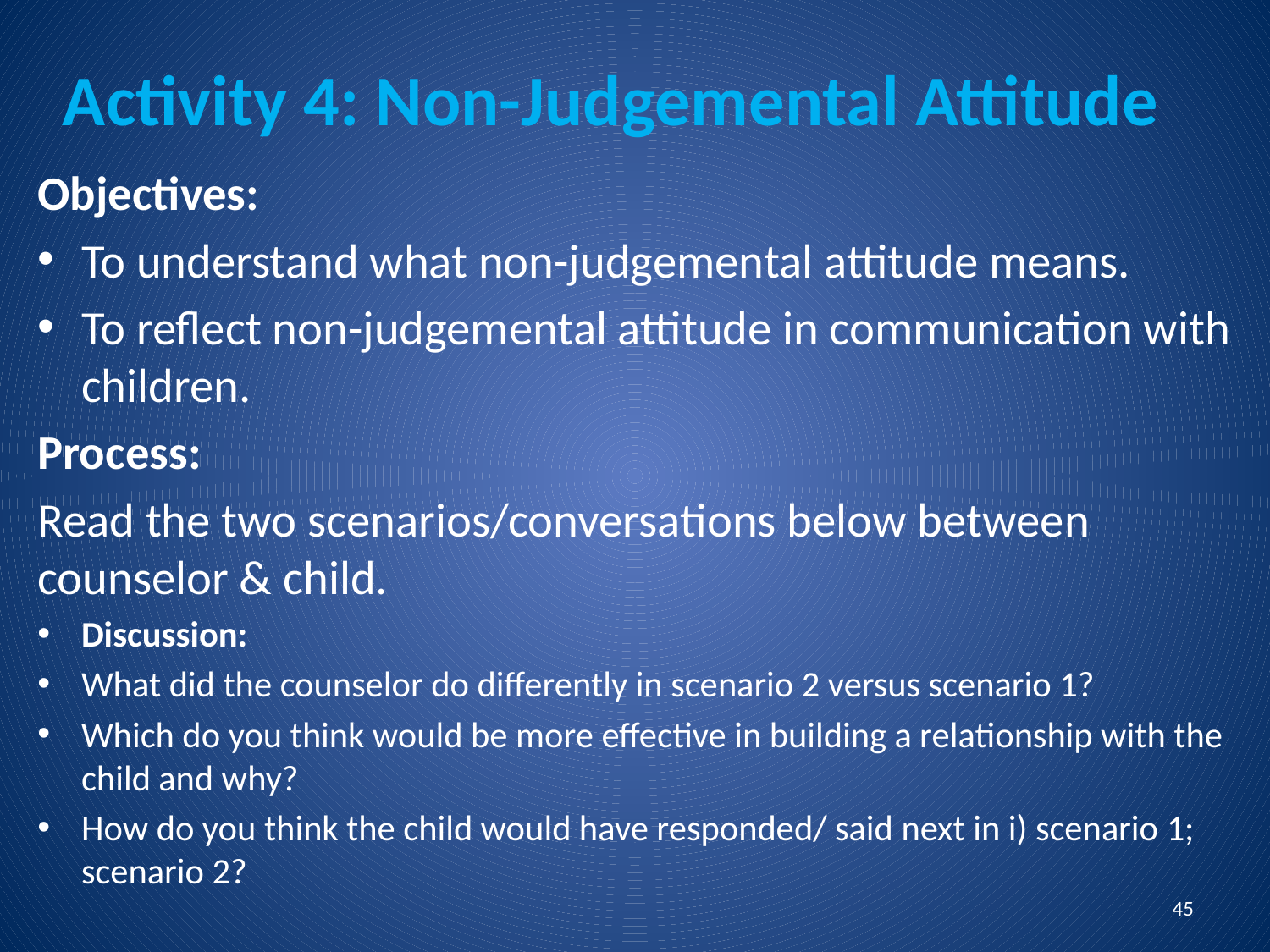

# Activity 4: Non-Judgemental Attitude
Objectives:
To understand what non-judgemental attitude means.
To reflect non-judgemental attitude in communication with children.
Process:
Read the two scenarios/conversations below between counselor & child.
Discussion:
What did the counselor do differently in scenario 2 versus scenario 1?
Which do you think would be more effective in building a relationship with the child and why?
How do you think the child would have responded/ said next in i) scenario 1; scenario 2?

45